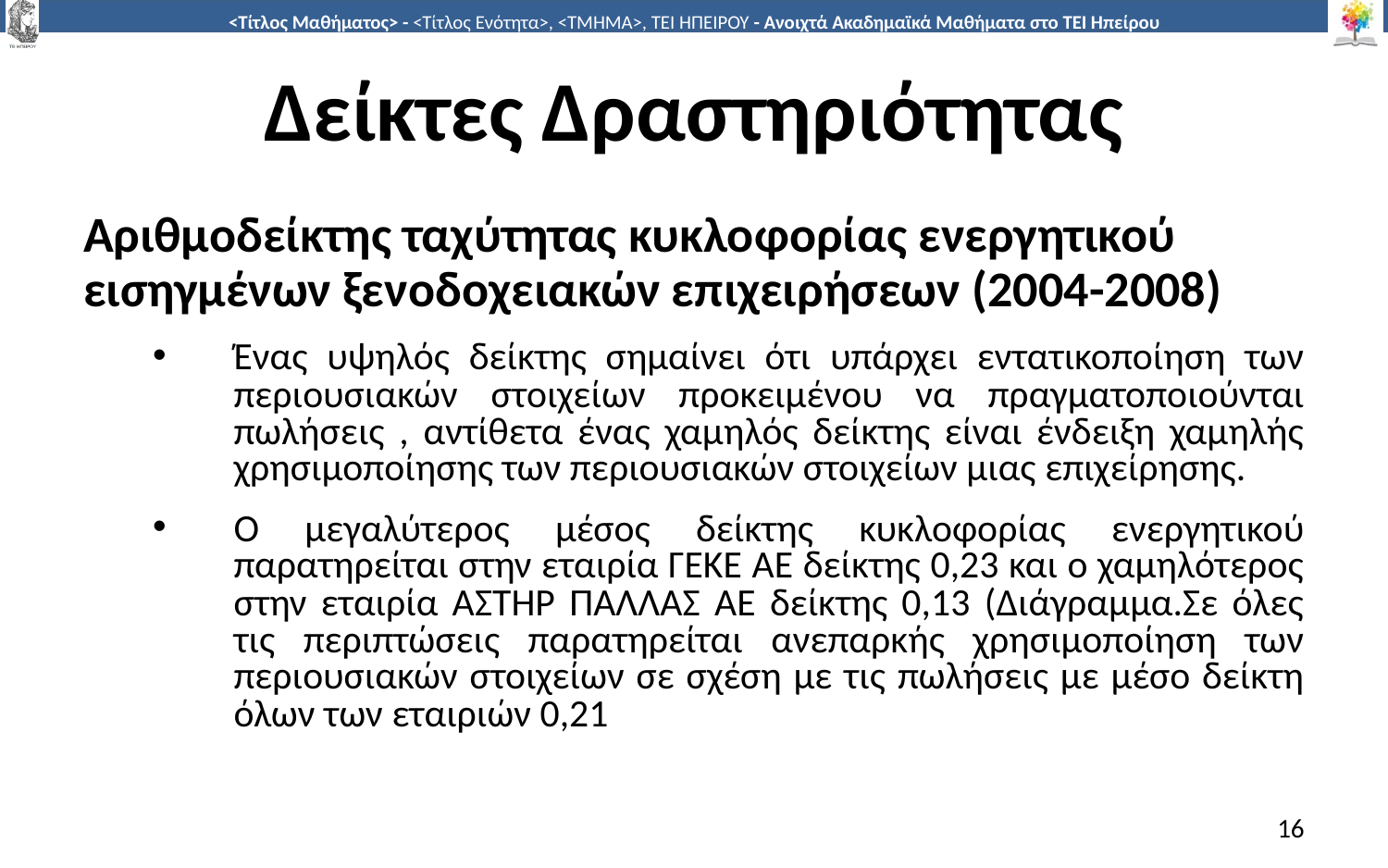

# Δείκτες Δραστηριότητας
Αριθμοδείκτης ταχύτητας κυκλοφορίας ενεργητικού εισηγμένων ξενοδοχειακών επιχειρήσεων (2004-2008)
Ένας υψηλός δείκτης σημαίνει ότι υπάρχει εντατικοποίηση των περιουσιακών στοιχείων προκειμένου να πραγματοποιούνται πωλήσεις , αντίθετα ένας χαμηλός δείκτης είναι ένδειξη χαμηλής χρησιμοποίησης των περιουσιακών στοιχείων μιας επιχείρησης.
Ο μεγαλύτερος μέσος δείκτης κυκλοφορίας ενεργητικού παρατηρείται στην εταιρία ΓΕΚΕ ΑΕ δείκτης 0,23 και ο χαμηλότερος στην εταιρία ΑΣΤΗΡ ΠΑΛΛΑΣ ΑΕ δείκτης 0,13 (Διάγραμμα.Σε όλες τις περιπτώσεις παρατηρείται ανεπαρκής χρησιμοποίηση των περιουσιακών στοιχείων σε σχέση με τις πωλήσεις με μέσο δείκτη όλων των εταιριών 0,21

16